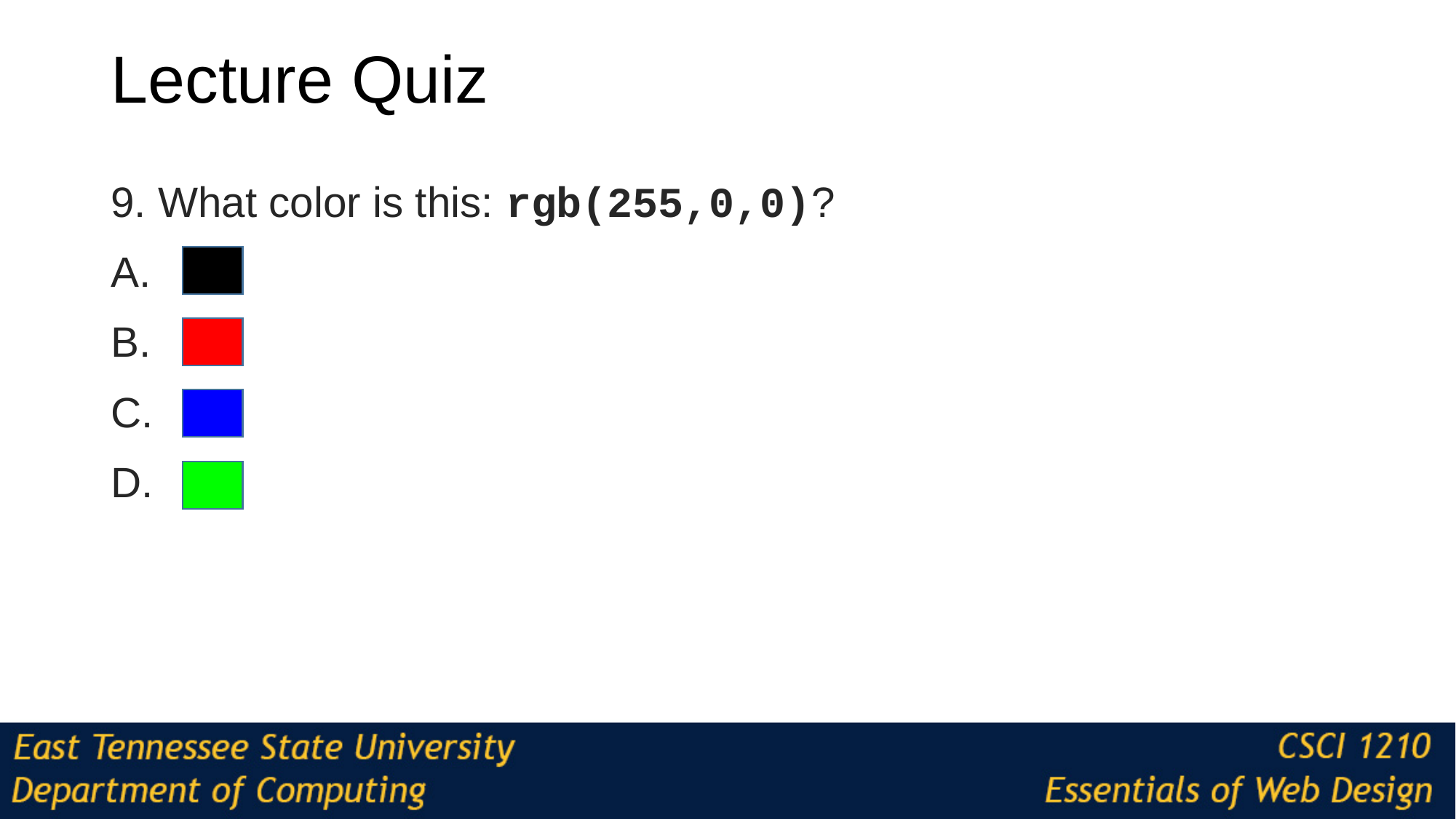

# Lecture Quiz
9. What color is this: rgb(255,0,0)?